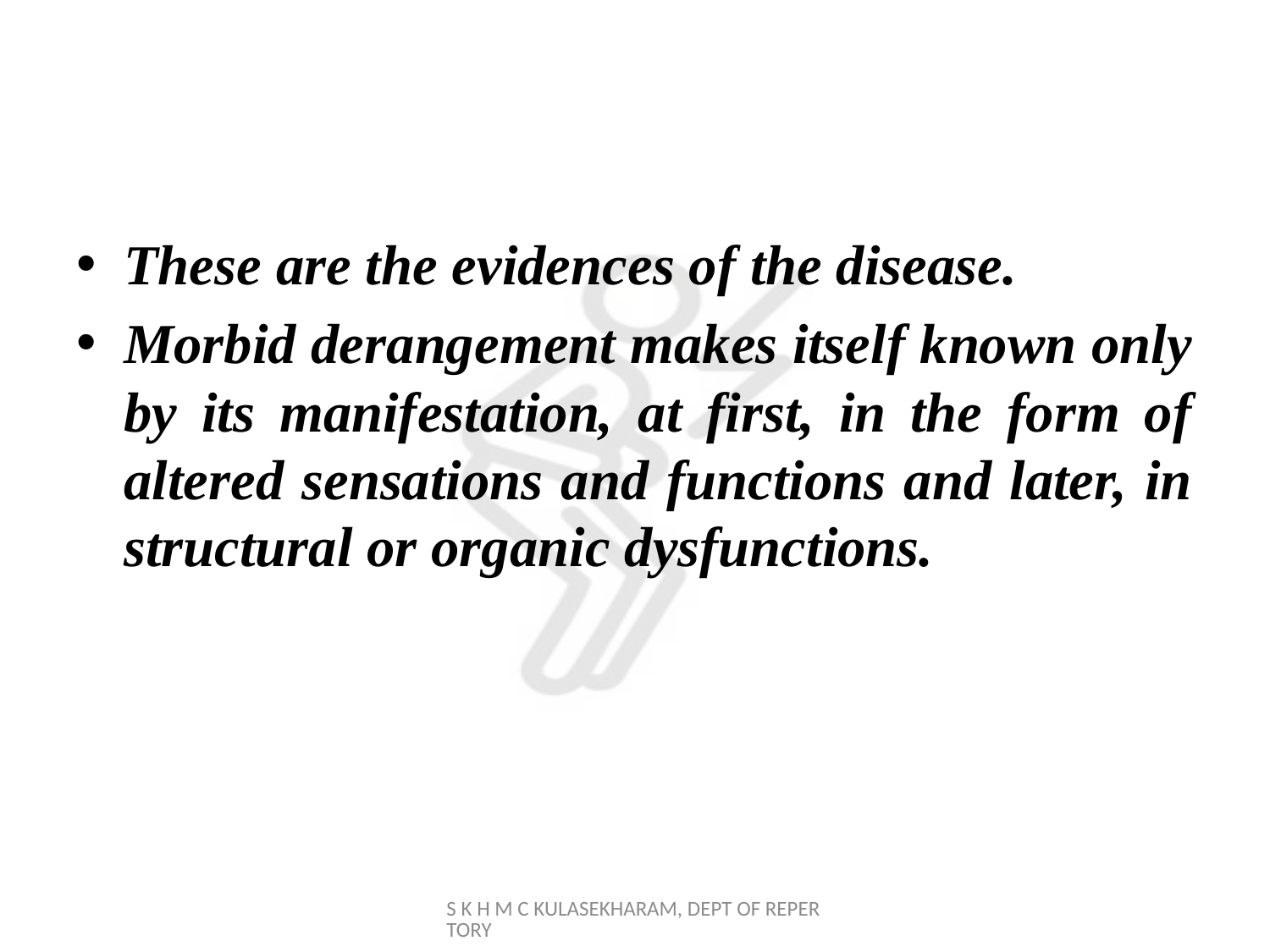

#
These are the evidences of the disease.
Morbid derangement makes itself known only by its manifestation, at first, in the form of altered sensations and functions and later, in structural or organic dysfunctions.

S K H M C KULASEKHARAM, DEPT OF REPERTORY